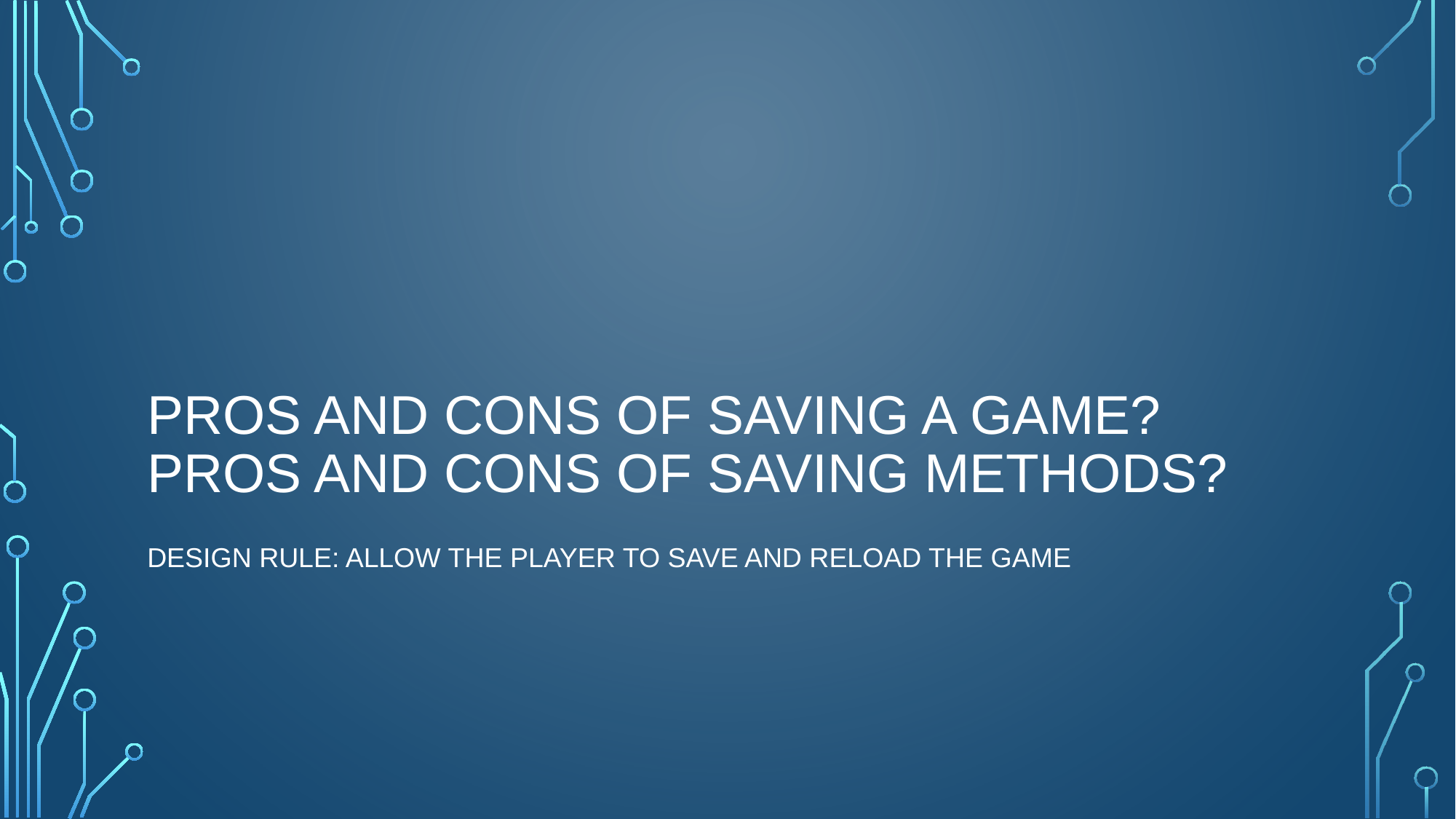

# Pros and cons of saving a game? Pros and cons of saving methods?
Design Rule: Allow the player to save and reload the game